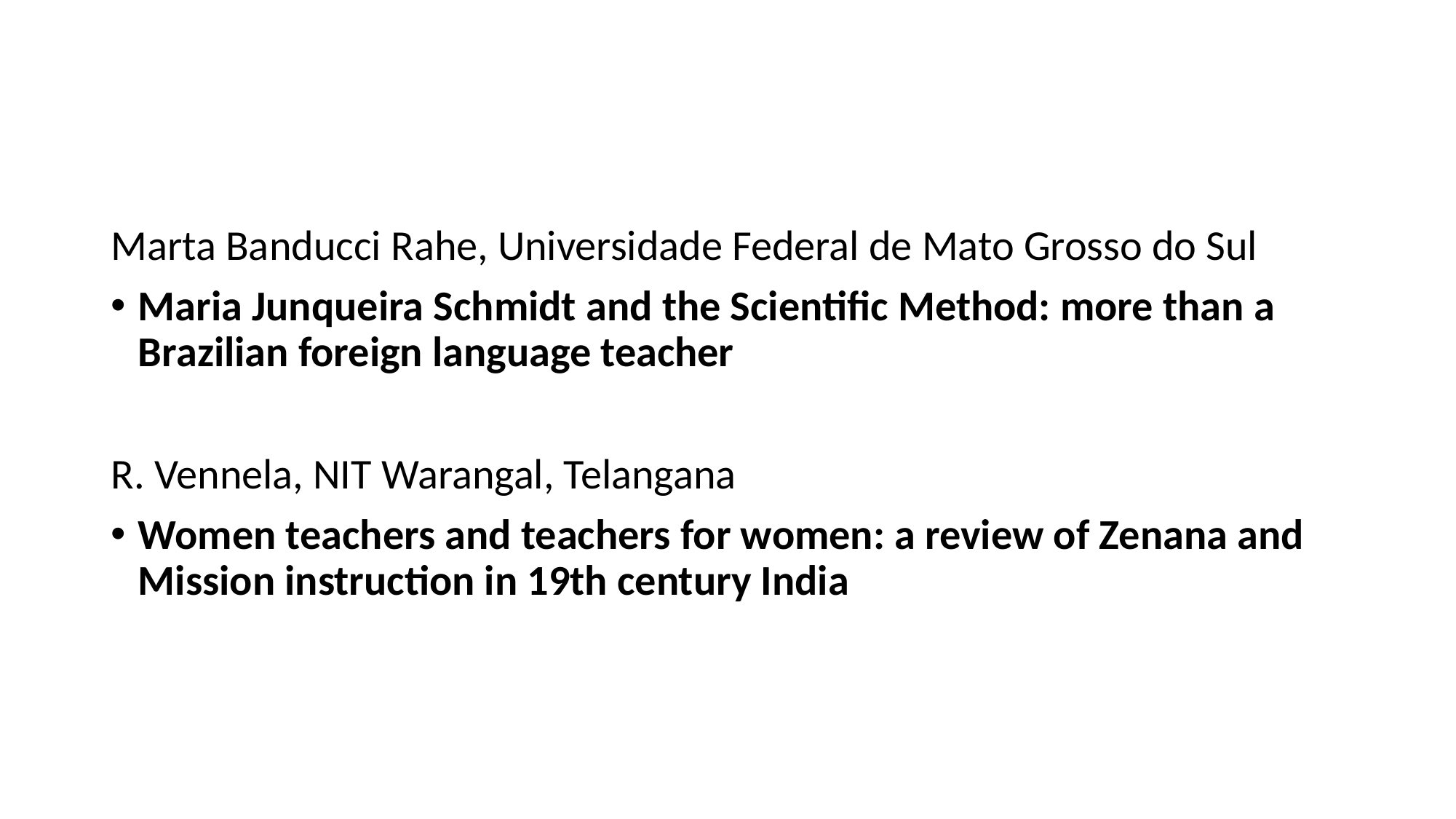

#
Marta Banducci Rahe, Universidade Federal de Mato Grosso do Sul
Maria Junqueira Schmidt and the Scientific Method: more than a Brazilian foreign language teacher

R. Vennela, NIT Warangal, Telangana
Women teachers and teachers for women: a review of Zenana and Mission instruction in 19th century India